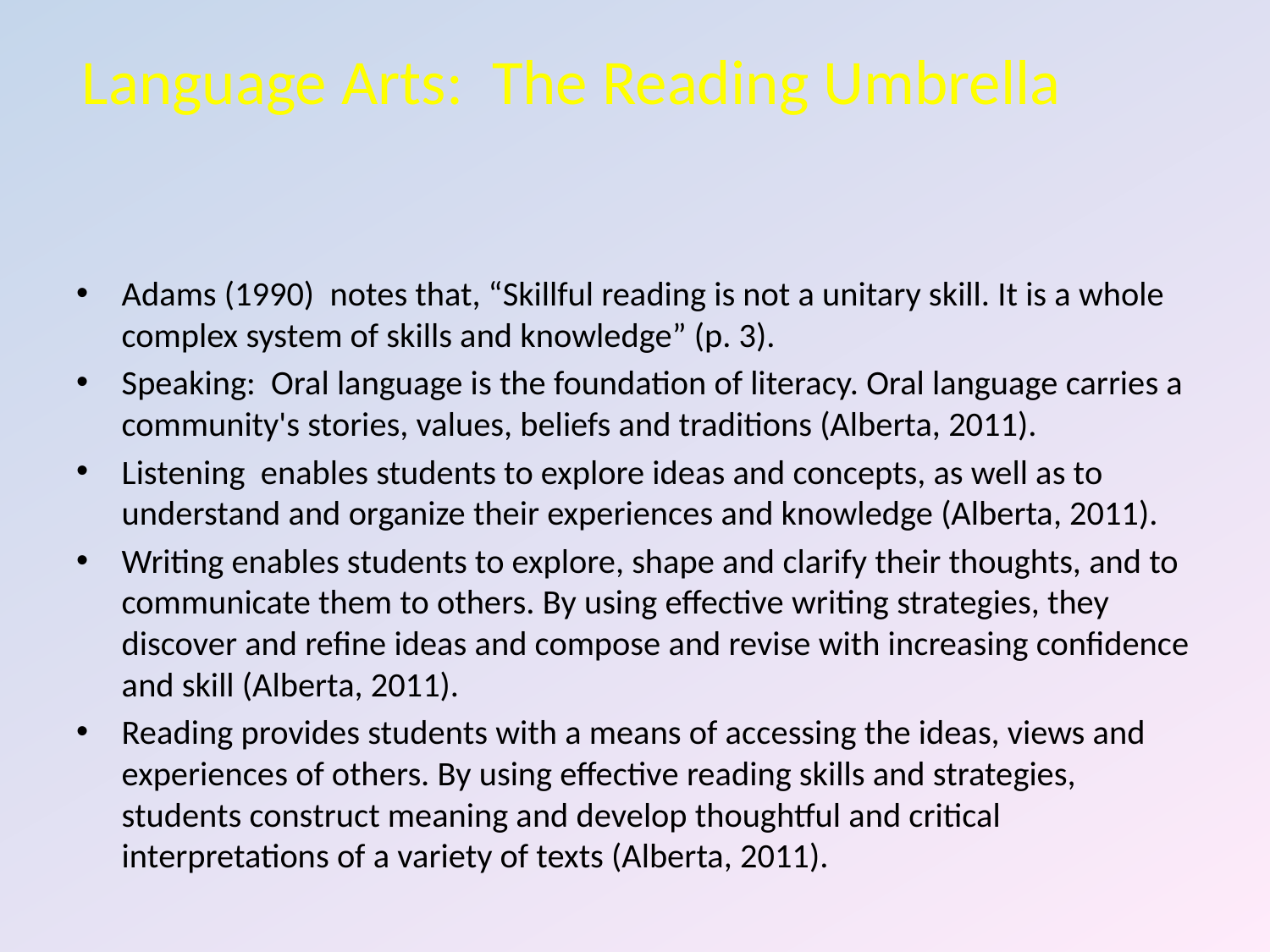

# Language Arts:  The Reading Umbrella
Adams (1990)  notes that, “Skillful reading is not a unitary skill. It is a whole complex system of skills and knowledge” (p. 3).
Speaking:  Oral language is the foundation of literacy. Oral language carries a community's stories, values, beliefs and traditions (Alberta, 2011).
Listening  enables students to explore ideas and concepts, as well as to understand and organize their experiences and knowledge (Alberta, 2011).
Writing enables students to explore, shape and clarify their thoughts, and to communicate them to others. By using effective writing strategies, they discover and refine ideas and compose and revise with increasing confidence and skill (Alberta, 2011).
Reading provides students with a means of accessing the ideas, views and experiences of others. By using effective reading skills and strategies, students construct meaning and develop thoughtful and critical interpretations of a variety of texts (Alberta, 2011).